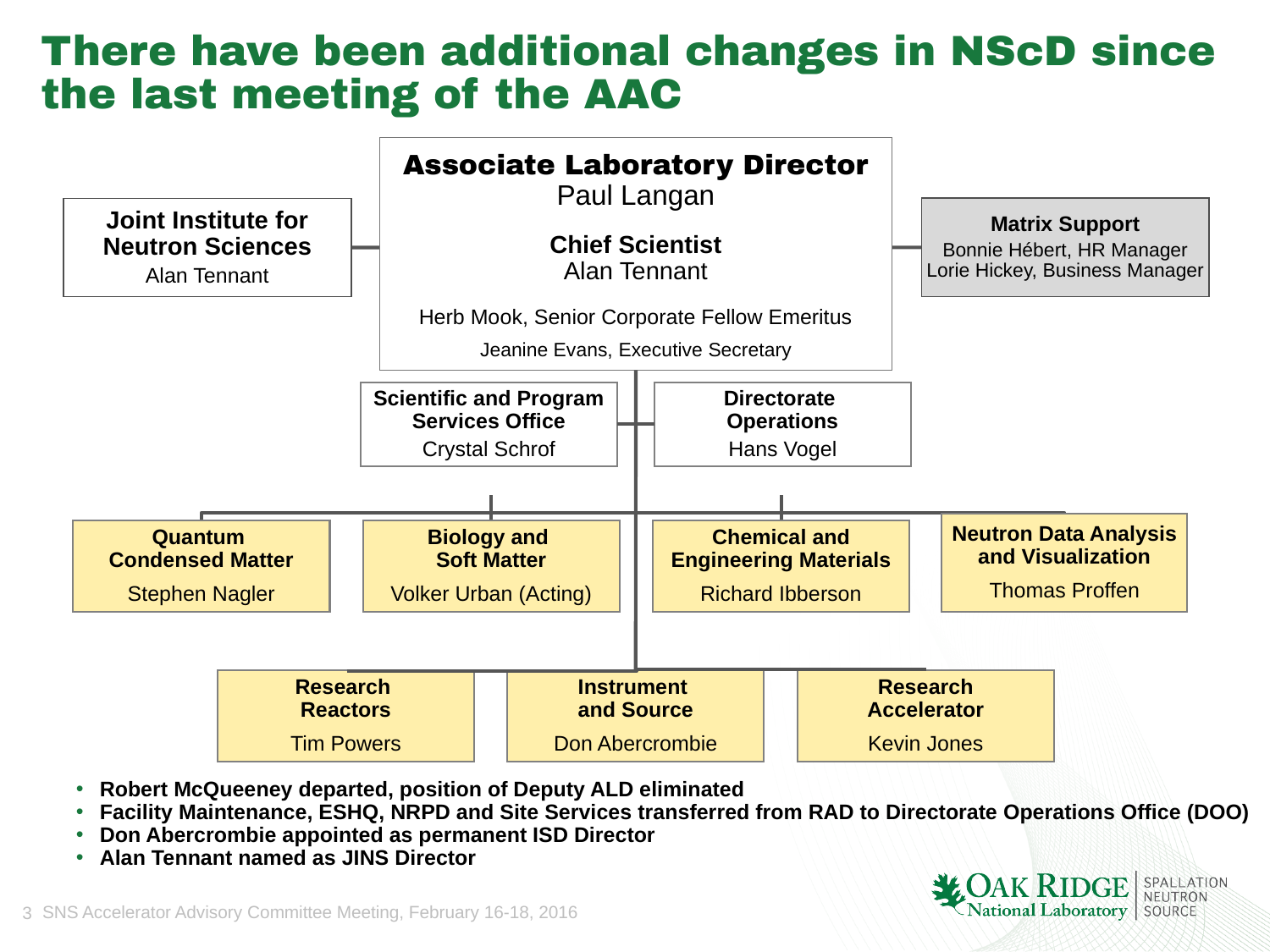

# There have been additional changes in NScD since the last meeting of the AAC
Associate Laboratory Director
Paul Langan
Chief Scientist
Alan Tennant
Herb Mook, Senior Corporate Fellow Emeritus
Jeanine Evans, Executive Secretary
Matrix Support
Bonnie Hébert, HR Manager
Lorie Hickey, Business Manager
Joint Institute for
Neutron Sciences
Alan Tennant
Scientific and Program Services Office
Crystal Schrof
Directorate
Operations
Hans Vogel
Neutron Data Analysis
and Visualization
Thomas Proffen
Quantum
Condensed Matter
Stephen Nagler
Biology and
Soft Matter
Volker Urban (Acting)
Chemical and
Engineering Materials
Richard Ibberson
Research
Reactors
Tim Powers
Instrument
and Source
Don Abercrombie
Research
Accelerator
Kevin Jones
Robert McQueeney departed, position of Deputy ALD eliminated
Facility Maintenance, ESHQ, NRPD and Site Services transferred from RAD to Directorate Operations Office (DOO)
Don Abercrombie appointed as permanent ISD Director
Alan Tennant named as JINS Director